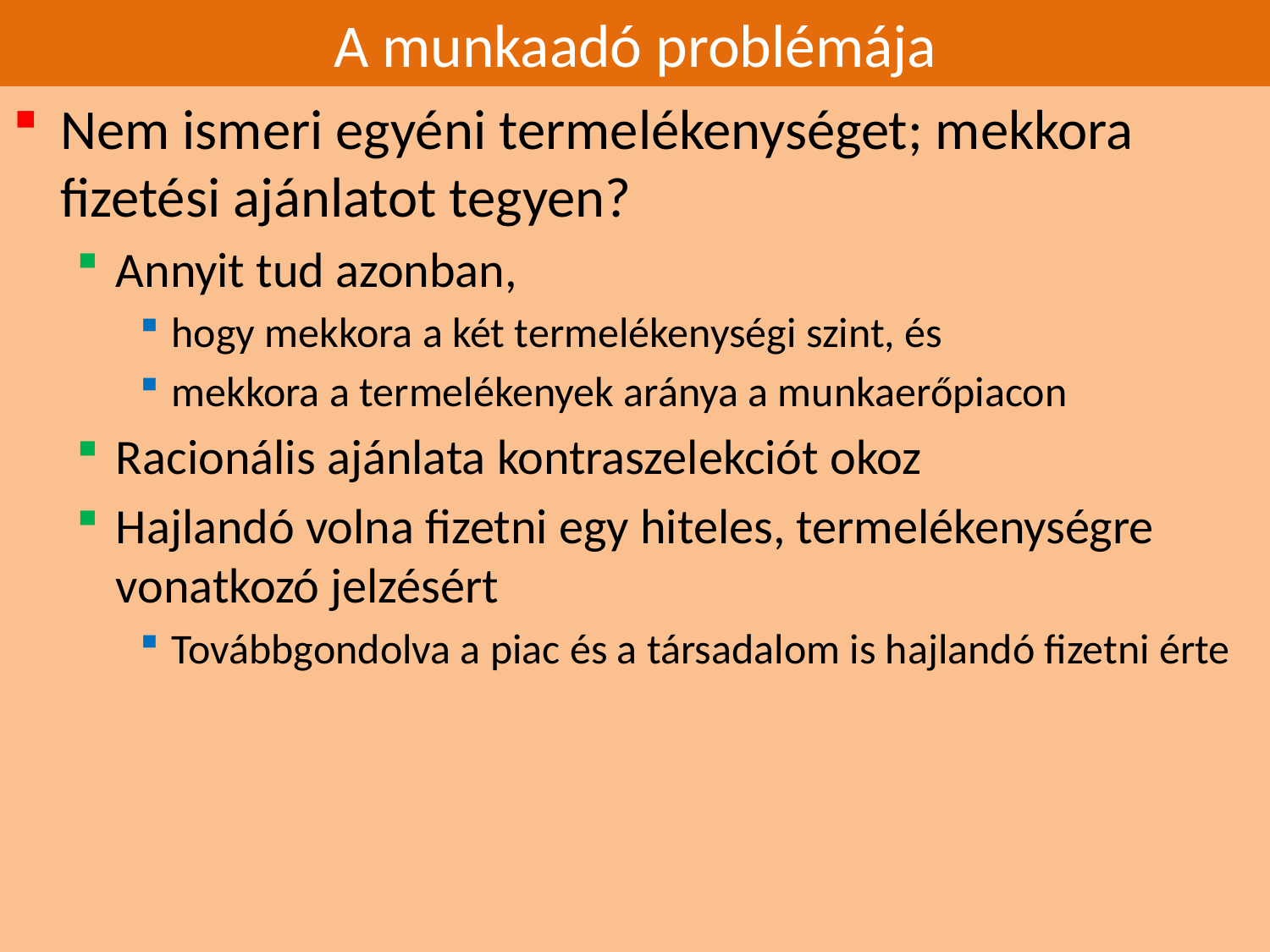

# A munkaadó problémája
Nem ismeri egyéni termelékenységet; mekkora fizetési ajánlatot tegyen?
Annyit tud azonban,
hogy mekkora a két termelékenységi szint, és
mekkora a termelékenyek aránya a munkaerőpiacon
Racionális ajánlata kontraszelekciót okoz
Hajlandó volna fizetni egy hiteles, termelékenységre vonatkozó jelzésért
Továbbgondolva a piac és a társadalom is hajlandó fizetni érte